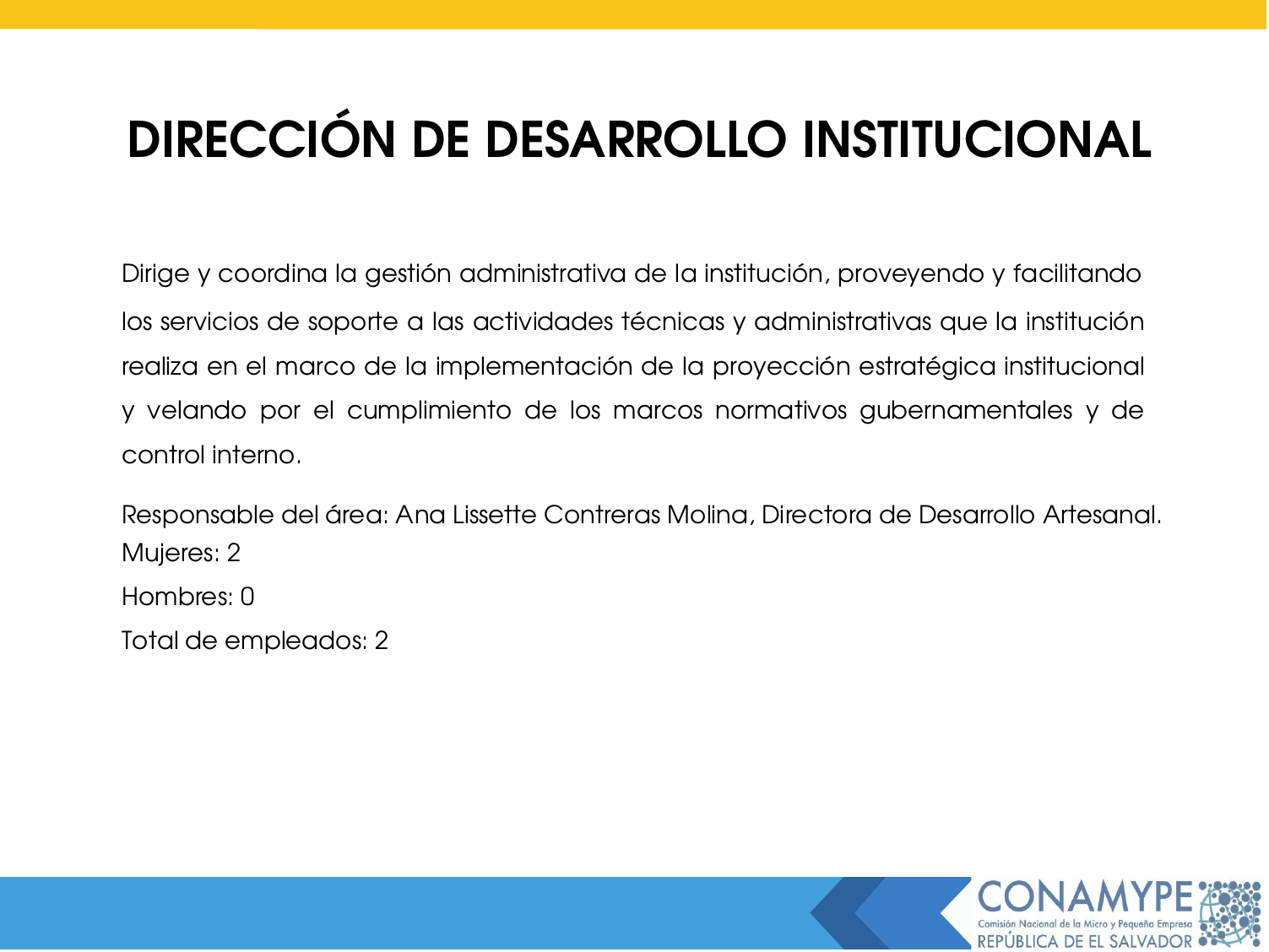

DIRECCIÓN DE DESARROLLO INSTITUCIONAL
Dirige y coordina la gestión administrativa de la institución, proveyendo y facilitando
los servicios de soporte a las actividades técnicas y administrativas que la institución realiza en el marco de la implementación de la proyección estratégica institucional y velando por el cumplimiento de los marcos normativos gubernamentales y de control interno.
Responsable del área: Ana Lissette Contreras Molina, Directora de Desarrollo Artesanal.
Mujeres: 2
Hombres: 0
Total de empleados: 2